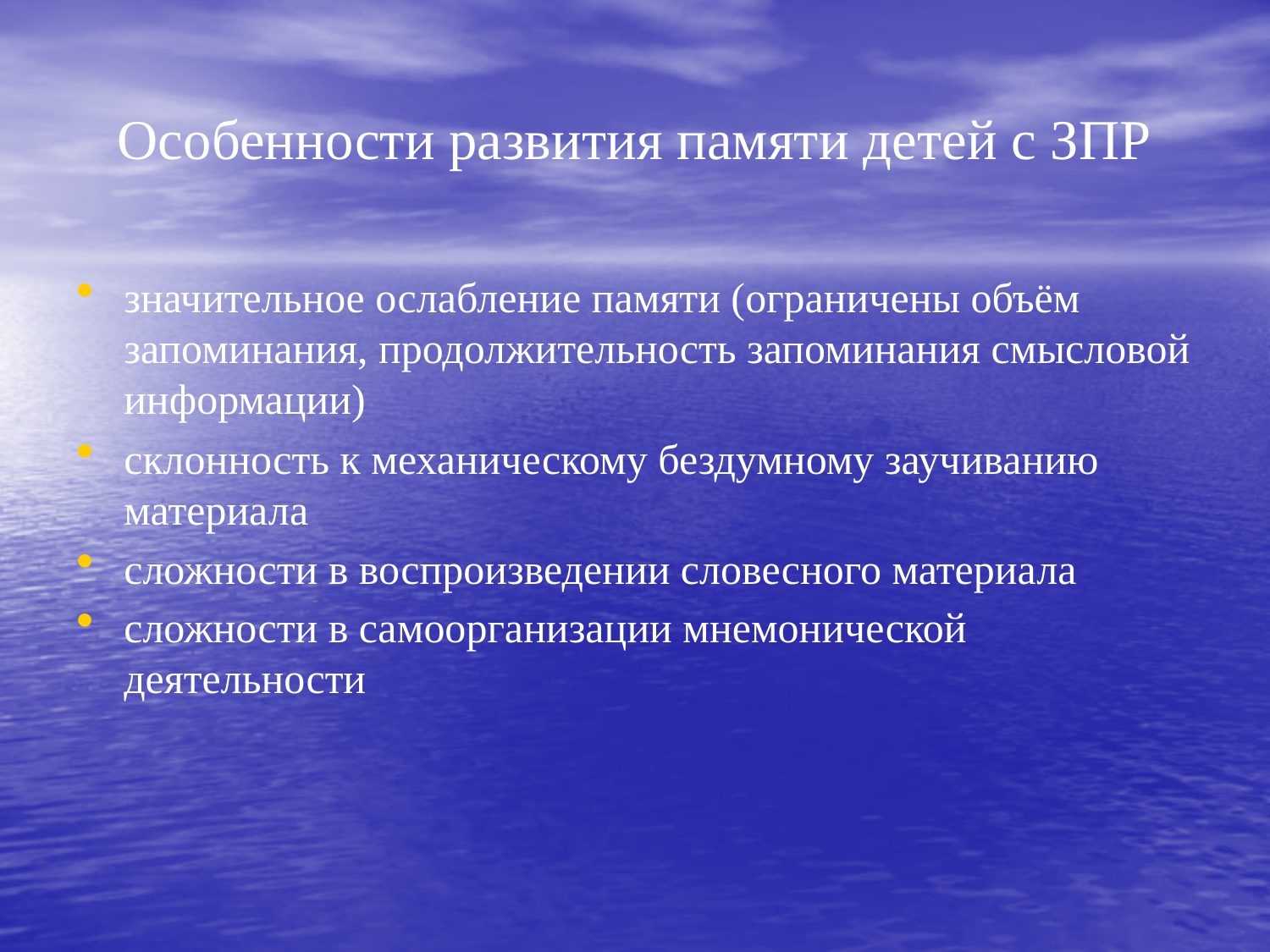

# Особенности развития памяти детей с ЗПР
значительное ослабление памяти (ограничены объём запоминания, продолжительность запоминания смысловой информации)
склонность к механическому бездумному заучиванию материала
сложности в воспроизведении словесного материала
сложности в самоорганизации мнемонической деятельности